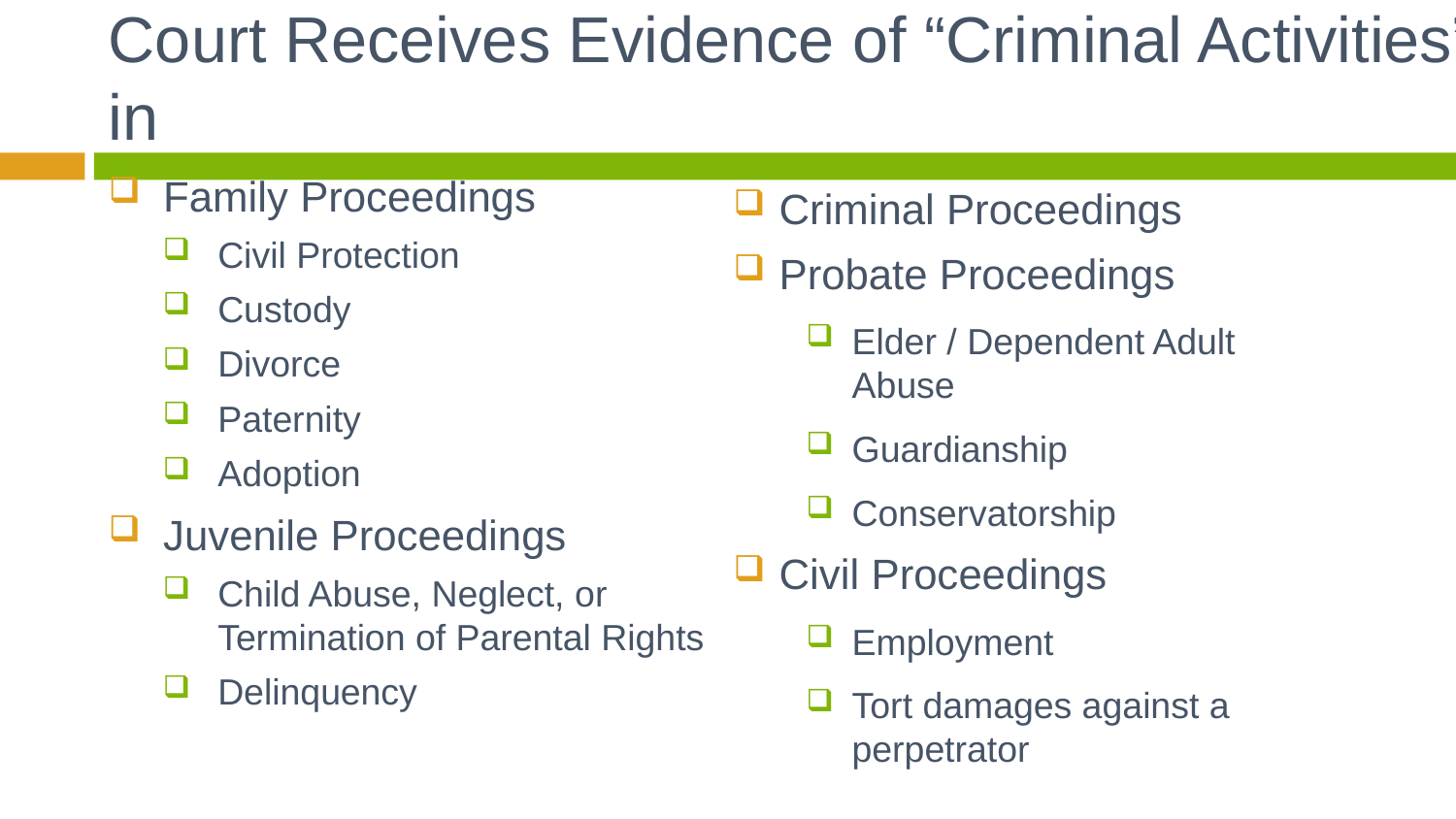

# Court Receives Evidence of “Criminal Activities” in
Criminal Proceedings
Probate Proceedings
Elder / Dependent Adult Abuse
Guardianship
Conservatorship
Civil Proceedings
Employment
Tort damages against a perpetrator
Family Proceedings
Civil Protection
Custody
Divorce
Paternity
Adoption
Juvenile Proceedings
Child Abuse, Neglect, or Termination of Parental Rights
Delinquency
33